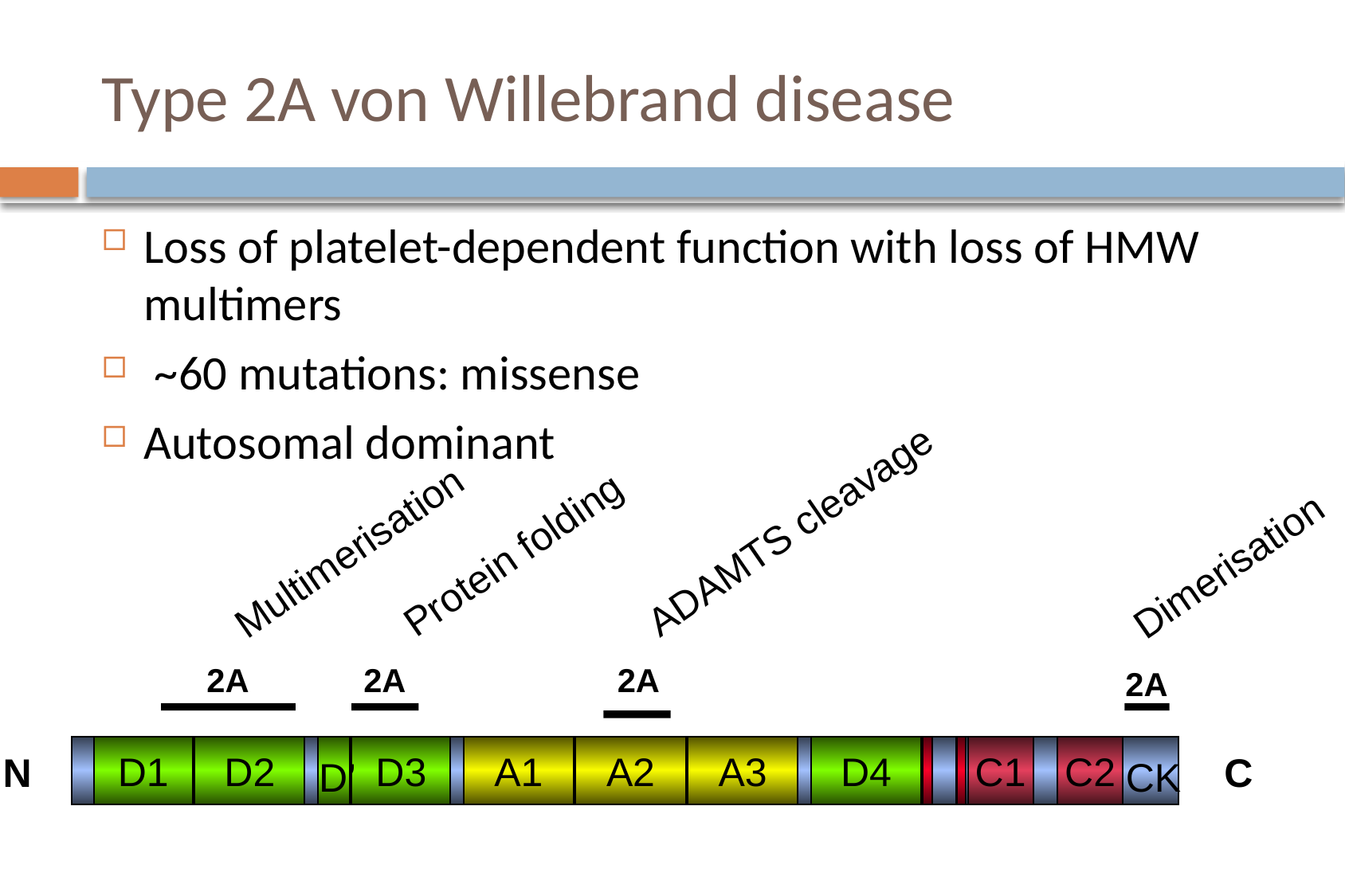

# Type 2A von Willebrand disease
Loss of platelet-dependent function with loss of HMW multimers
 ~60 mutations: missense
Autosomal dominant

ADAMTS cleavage
Multimerisation
Protein folding
Dimerisation
2A
2A
2A
2A

D1
D2

D3
A1
A2
A3
D4

C1
C2
N
C
D’
CK